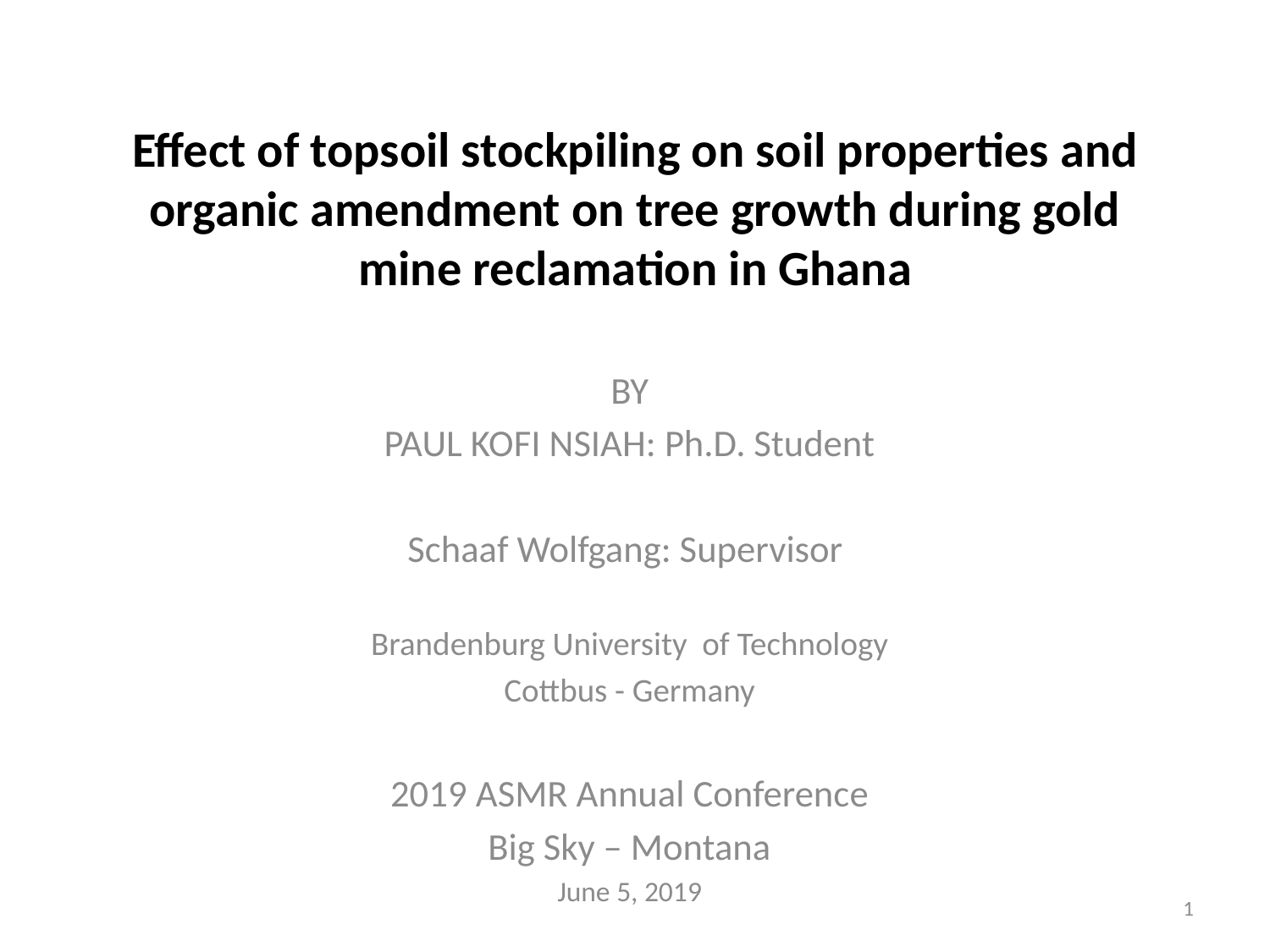

# Effect of topsoil stockpiling on soil properties and organic amendment on tree growth during gold mine reclamation in Ghana
BY
PAUL KOFI NSIAH: Ph.D. Student

Schaaf Wolfgang: Supervisor

Brandenburg University  of Technology
Cottbus - Germany

2019 ASMR Annual Conference
Big Sky – Montana
June 5, 2019

1